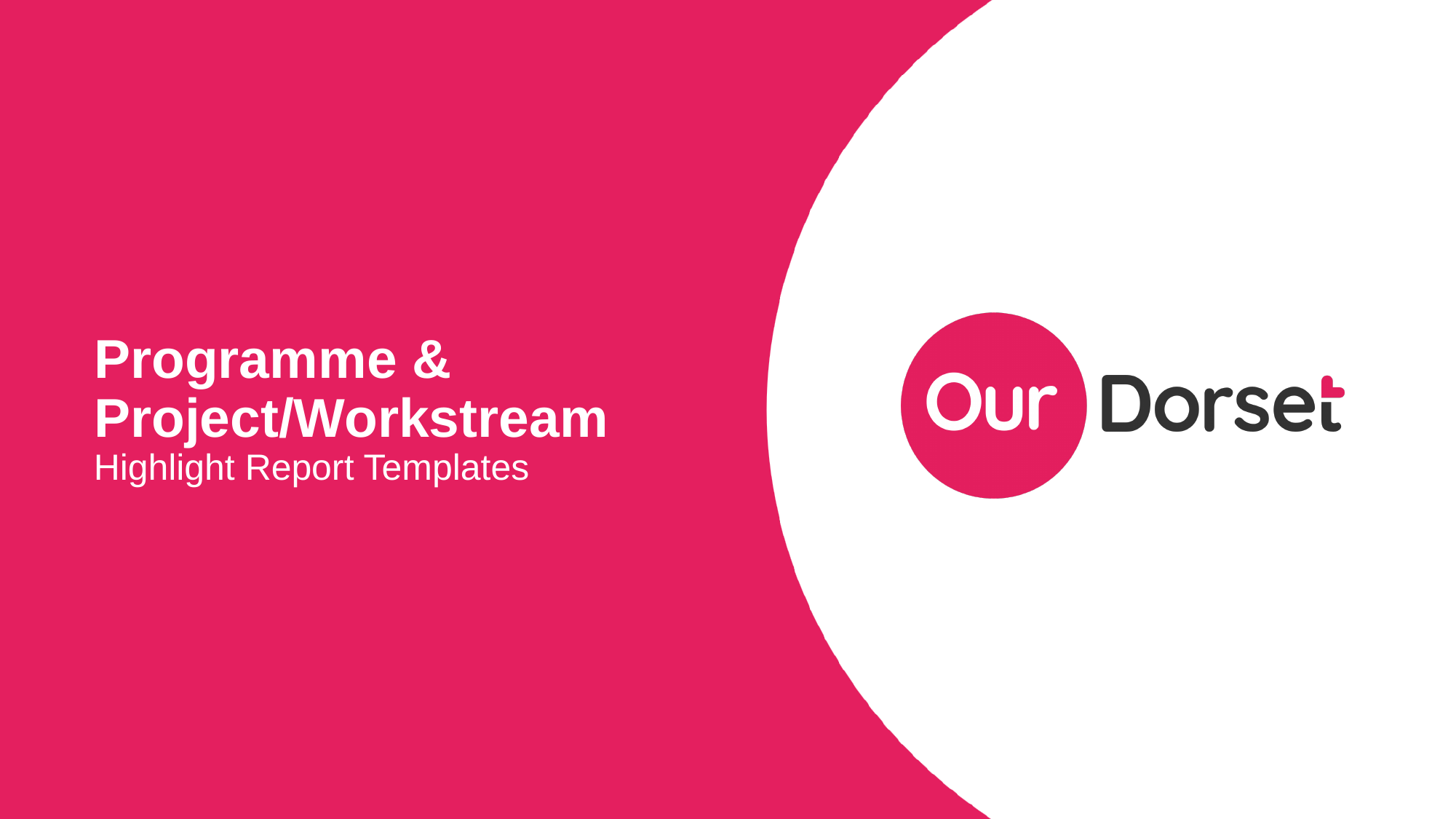

# Programme & Project/Workstream
Highlight Report Templates